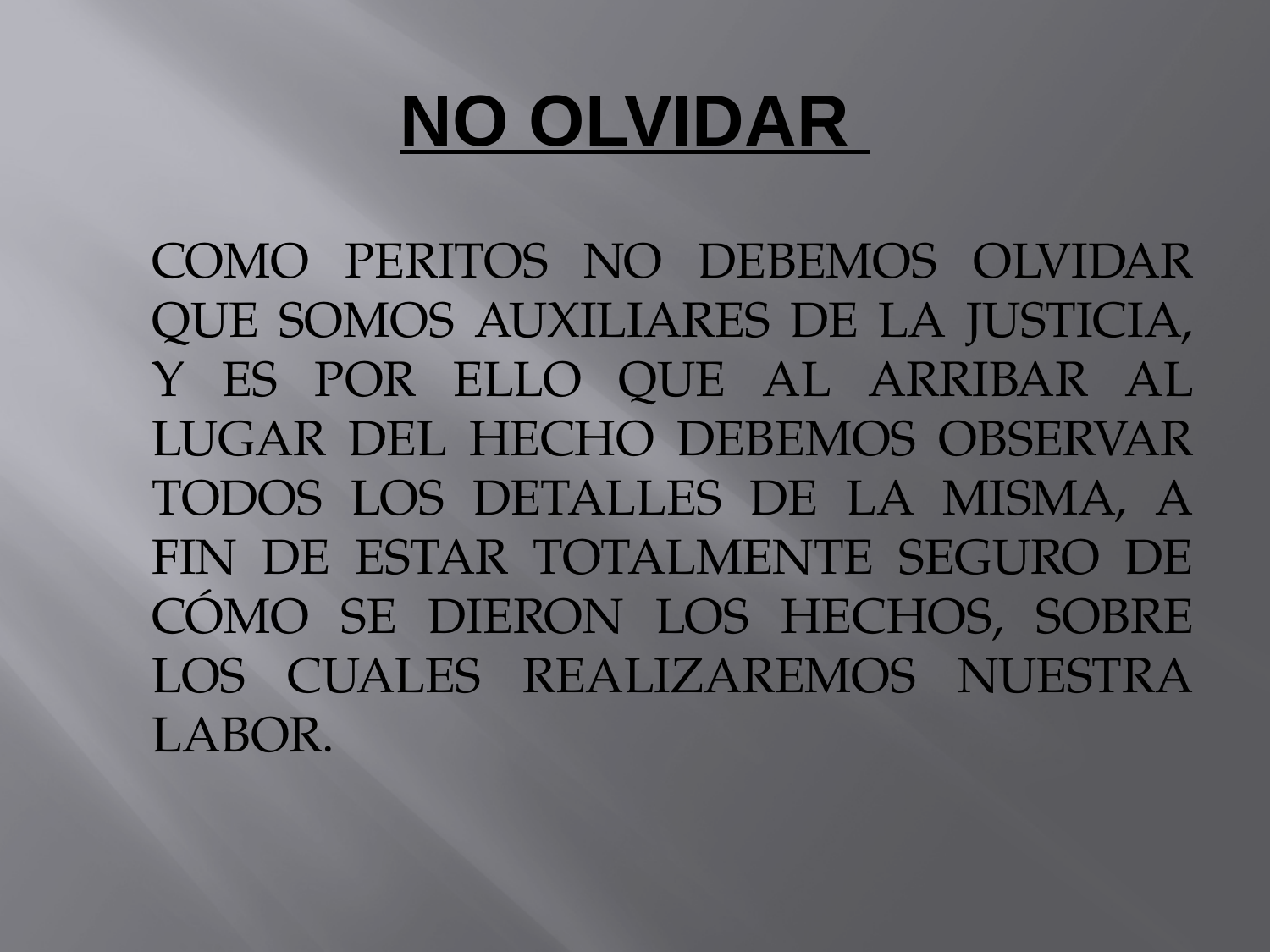

# NO OLVIDAR
COMO PERITOS NO DEBEMOS OLVIDAR QUE SOMOS AUXILIARES DE LA JUSTICIA, Y ES POR ELLO QUE AL ARRIBAR AL LUGAR DEL HECHO DEBEMOS OBSERVAR TODOS LOS DETALLES DE LA MISMA, A FIN DE ESTAR TOTALMENTE SEGURO DE CÓMO SE DIERON LOS HECHOS, SOBRE LOS CUALES REALIZAREMOS NUESTRA LABOR.